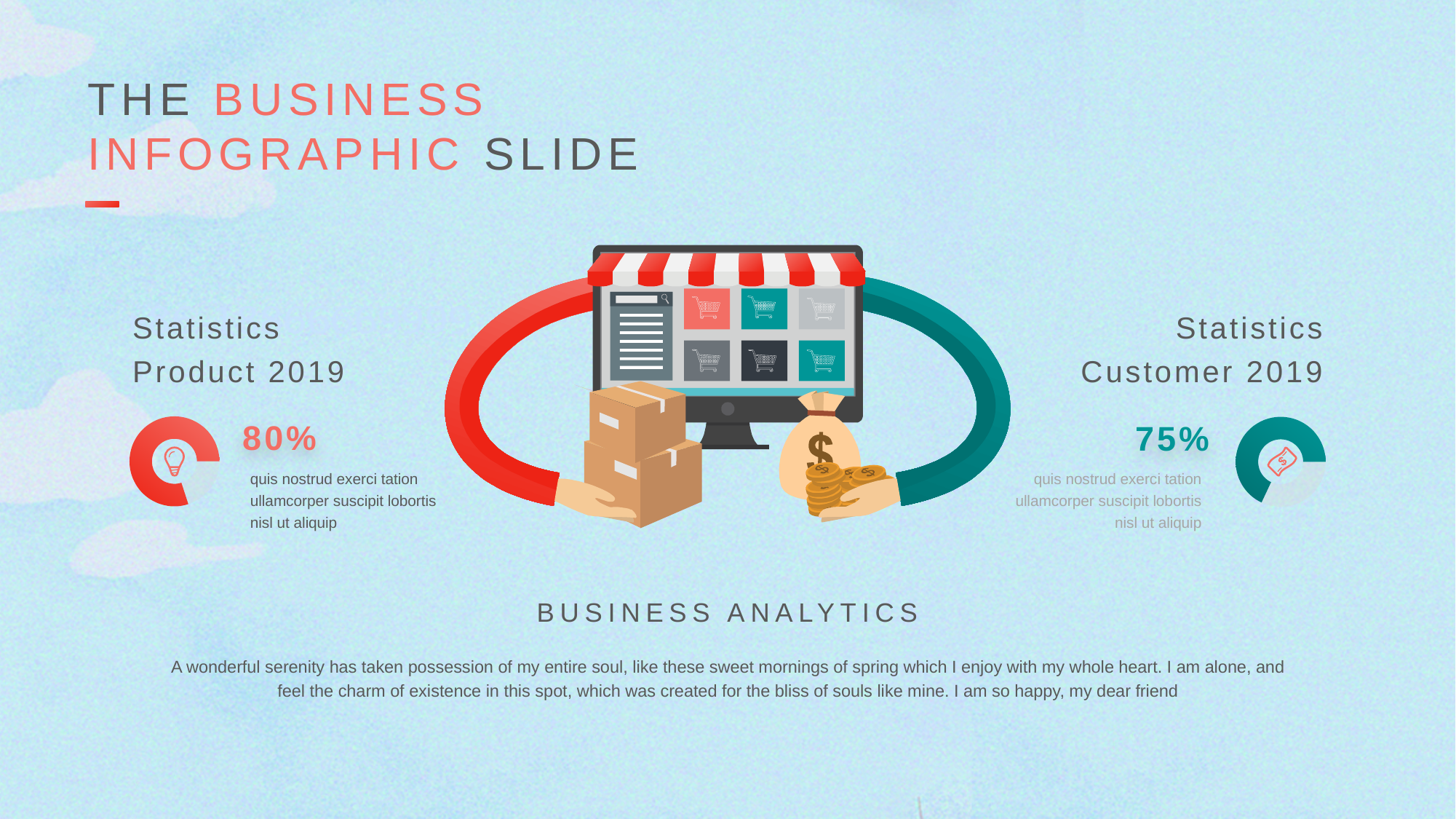

THE BUSINESS INFOGRAPHIC SLIDE

Statistics
Product 2019
Statistics
Customer 2019

### Chart

| Category | Sales |
|---|---|
|  | 20.0 |
|  | 80.0 |

### Chart

| Category | Sales |
|---|---|
|  | 32.0 |
|  | 68.0 |

80%
quis nostrud exerci tation ullamcorper suscipit lobortis nisl ut aliquip
75%
quis nostrud exerci tation ullamcorper suscipit lobortis nisl ut aliquip
BUSINESS ANALYTICS
A wonderful serenity has taken possession of my entire soul, like these sweet mornings of spring which I enjoy with my whole heart. I am alone, and feel the charm of existence in this spot, which was created for the bliss of souls like mine. I am so happy, my dear friend